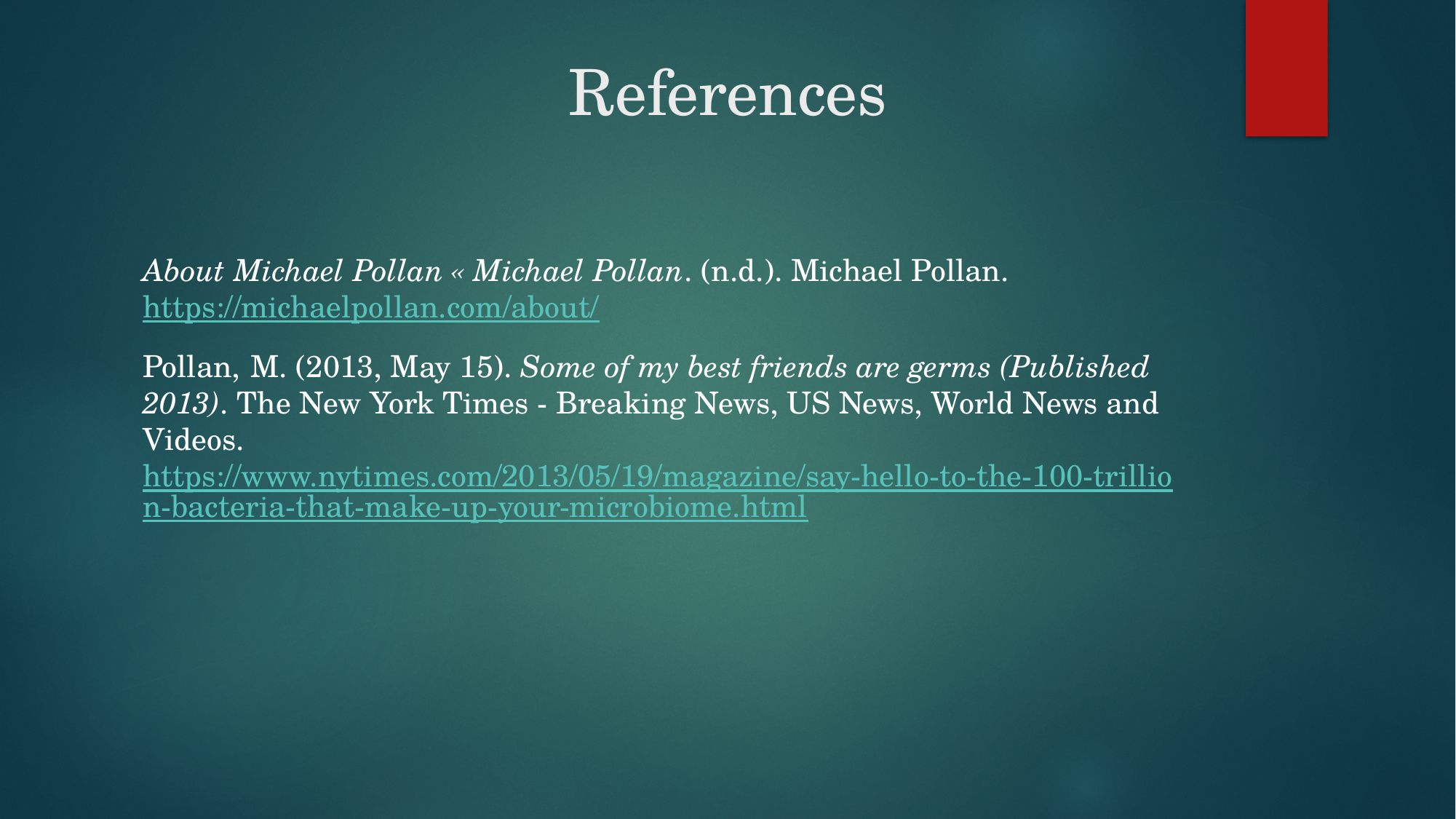

# References
About Michael Pollan « Michael Pollan. (n.d.). Michael Pollan. https://michaelpollan.com/about/
Pollan, M. (2013, May 15). Some of my best friends are germs (Published 2013). The New York Times - Breaking News, US News, World News and Videos. https://www.nytimes.com/2013/05/19/magazine/say-hello-to-the-100-trillion-bacteria-that-make-up-your-microbiome.html